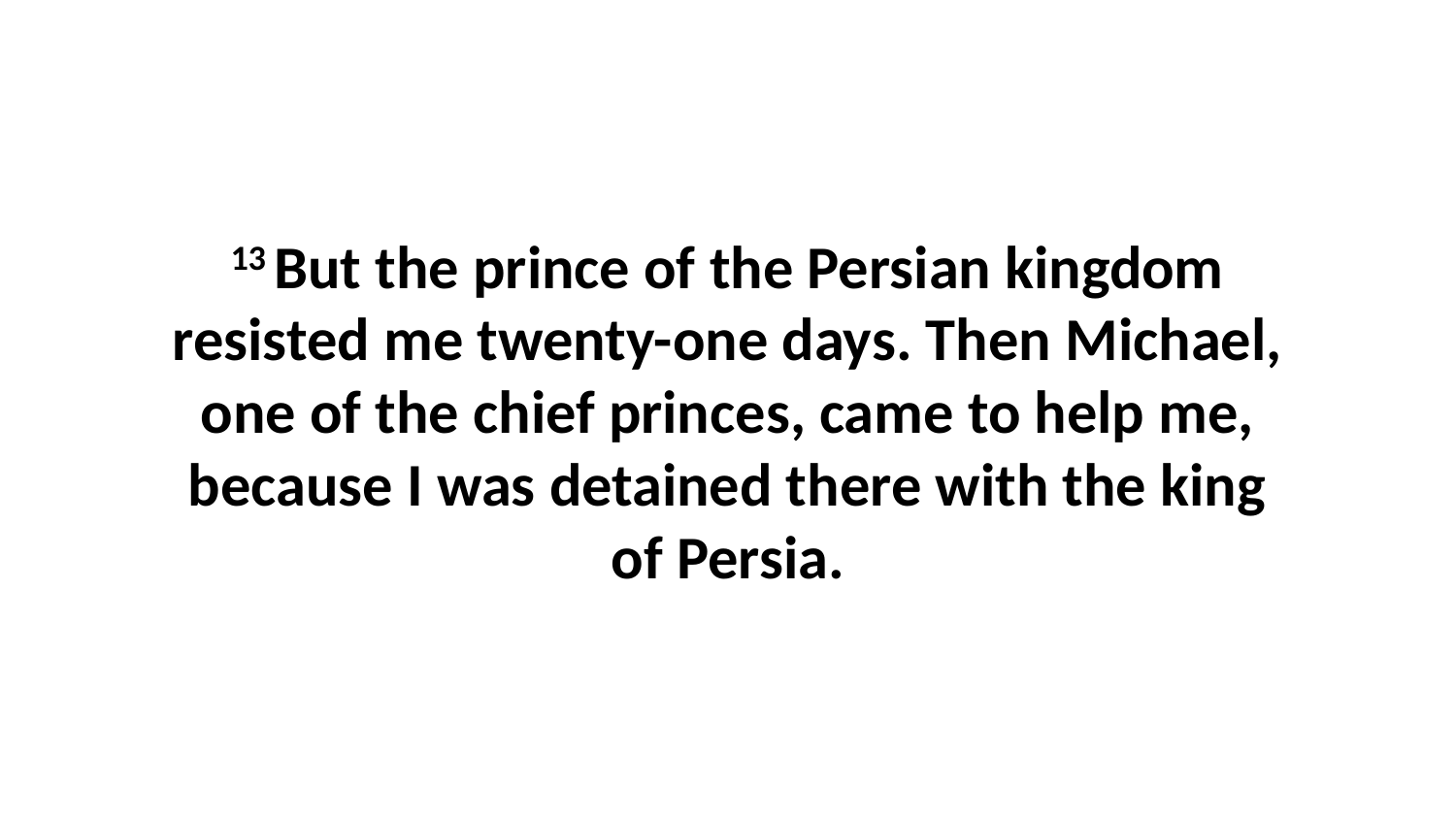

13 But the prince of the Persian kingdom resisted me twenty-one days. Then Michael, one of the chief princes, came to help me, because I was detained there with the king of Persia.